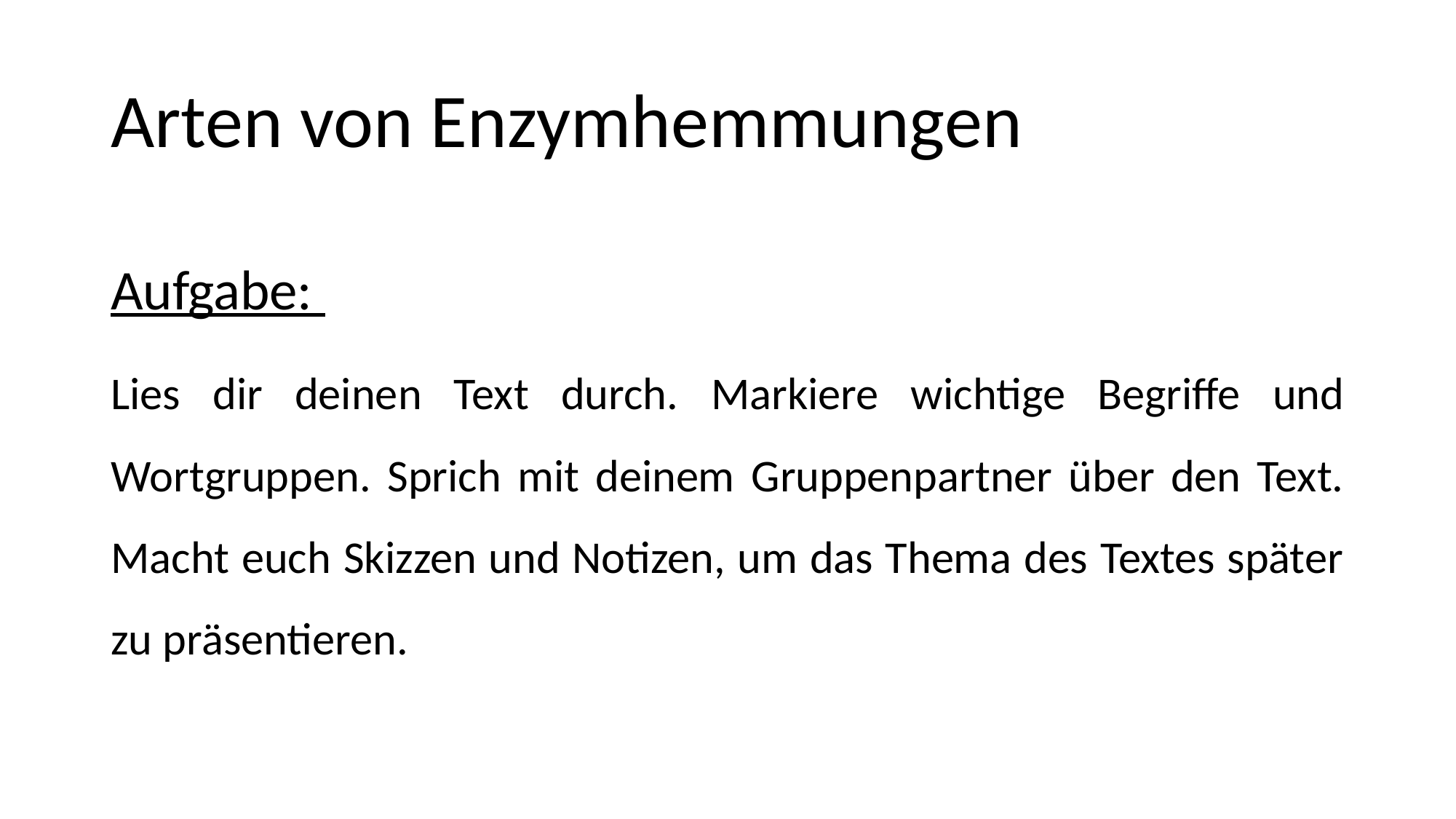

# Arten von Enzymhemmungen
Aufgabe:
Lies dir deinen Text durch. Markiere wichtige Begriffe und Wortgruppen. Sprich mit deinem Gruppenpartner über den Text. Macht euch Skizzen und Notizen, um das Thema des Textes später zu präsentieren.